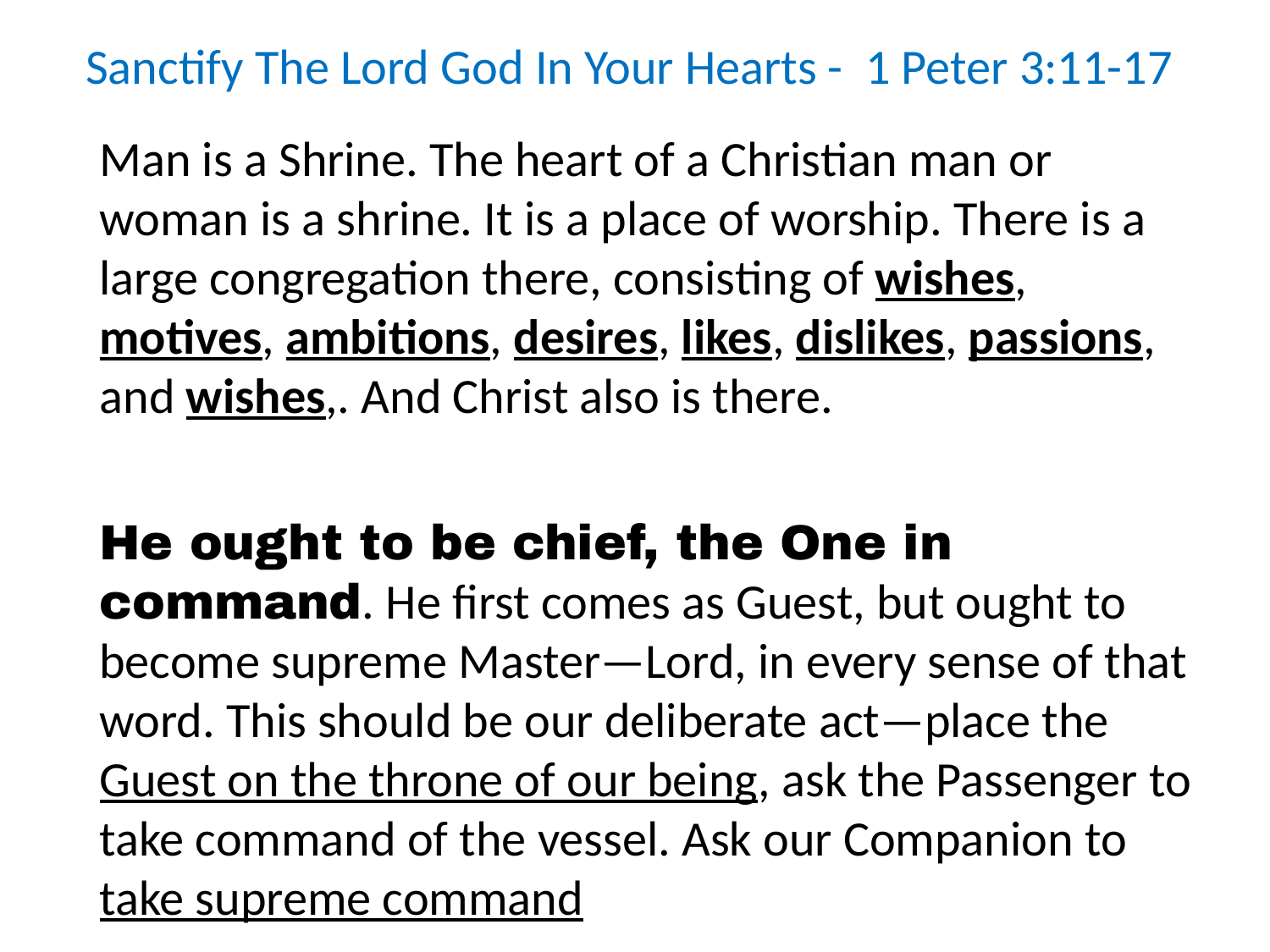

Sanctify The Lord God In Your Hearts -  1 Peter 3:11-17
Man is a Shrine. The heart of a Christian man or woman is a shrine. It is a place of worship. There is a large congregation there, consisting of wishes, motives, ambitions, desires, likes, dislikes, passions, and wishes,. And Christ also is there.

He ought to be chief, the One in command. He first comes as Guest, but ought to become supreme Master—Lord, in every sense of that word. This should be our deliberate act—place the Guest on the throne of our being, ask the Passenger to  take command of the vessel. Ask our Companion to take supreme command